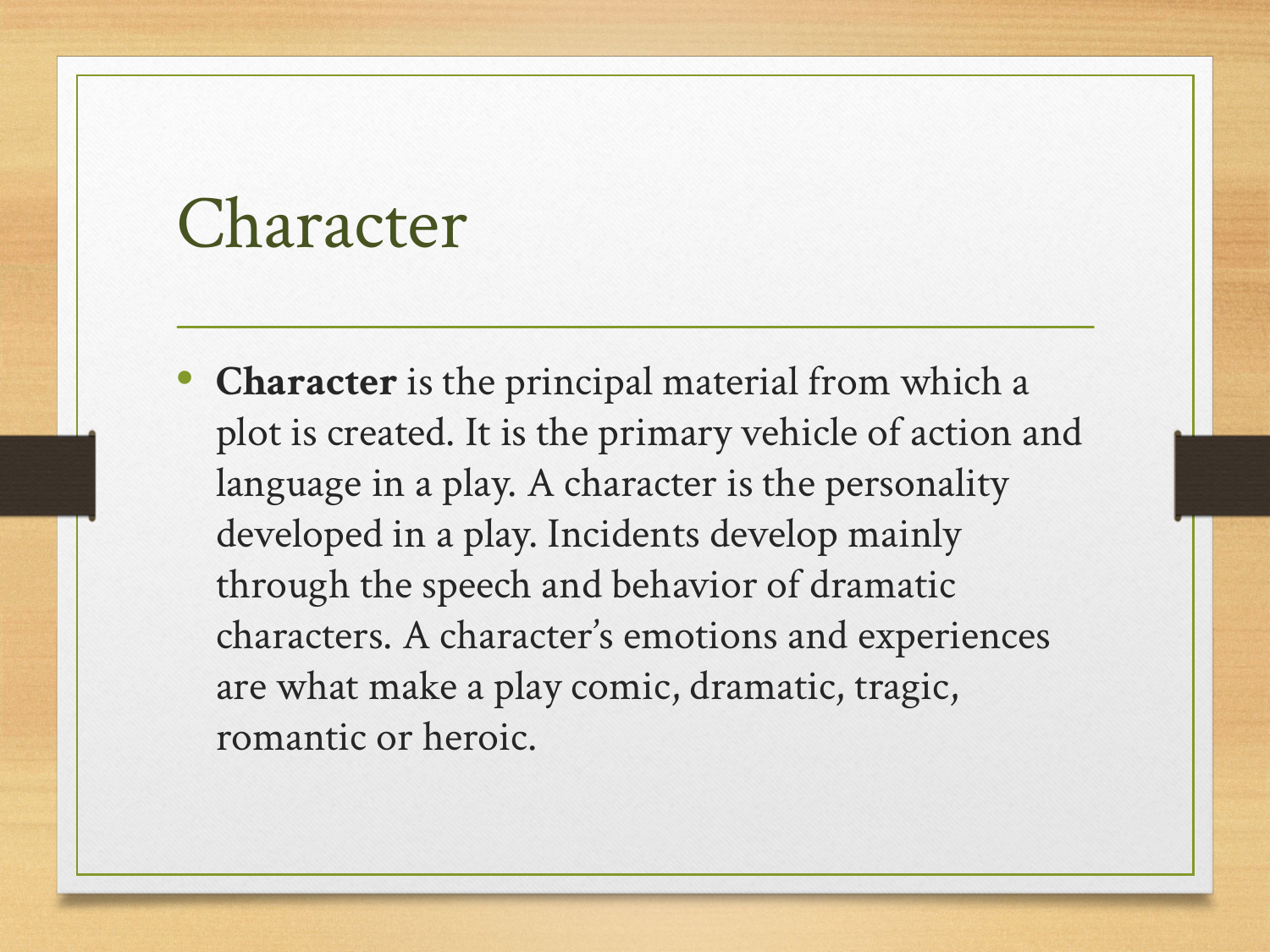

# Character
Character is the principal material from which a plot is created. It is the primary vehicle of action and language in a play. A character is the personality developed in a play. Incidents develop mainly through the speech and behavior of dramatic characters. A character’s emotions and experiences are what make a play comic, dramatic, tragic, romantic or heroic.